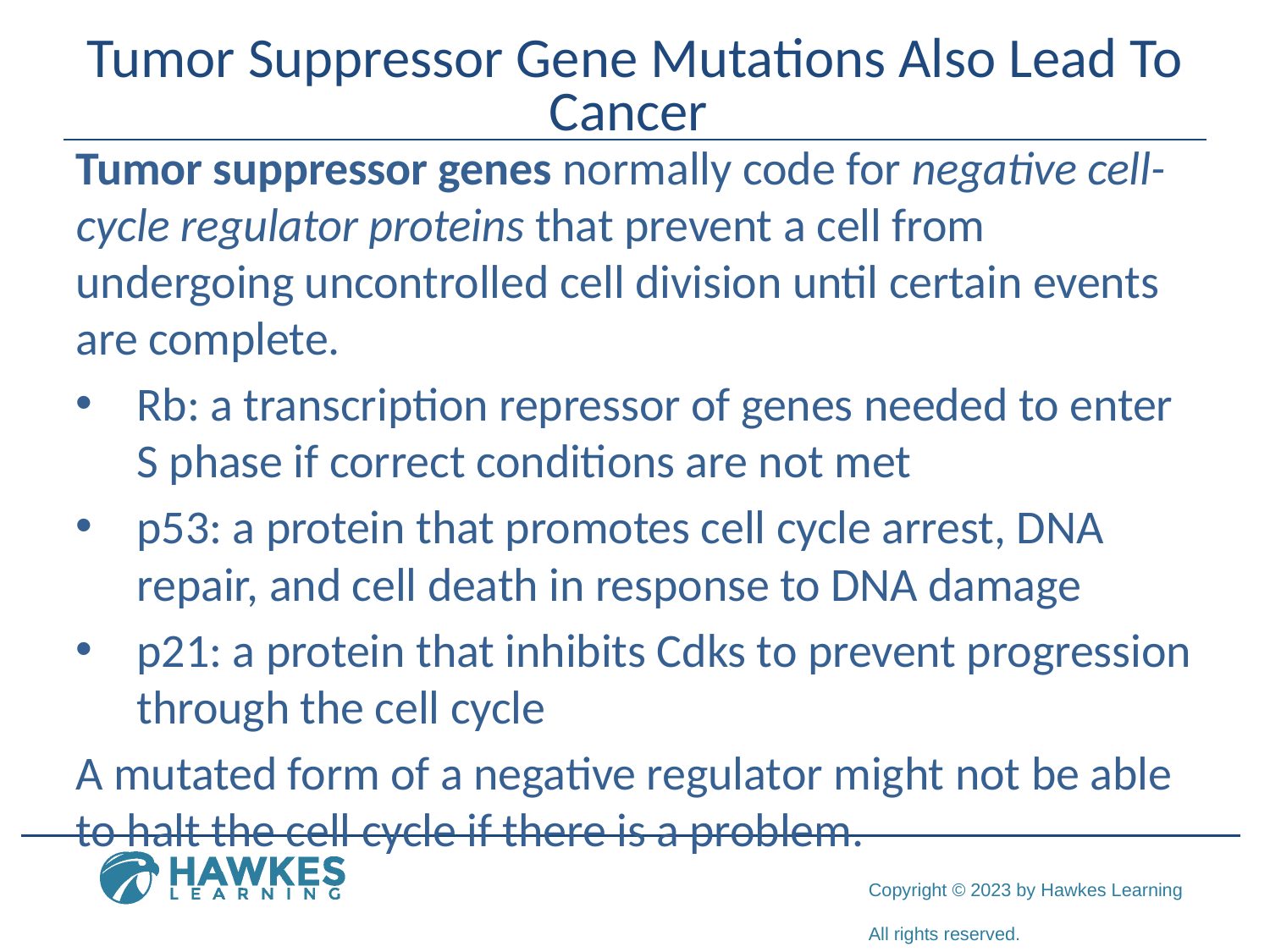

# Tumor Suppressor Gene Mutations Also Lead To Cancer
Tumor suppressor genes normally code for negative cell-cycle regulator proteins that prevent a cell from undergoing uncontrolled cell division until certain events are complete.
Rb: a transcription repressor of genes needed to enter S phase if correct conditions are not met
p53: a protein that promotes cell cycle arrest, DNA repair, and cell death in response to DNA damage
p21: a protein that inhibits Cdks to prevent progression through the cell cycle
A mutated form of a negative regulator might not be able to halt the cell cycle if there is a problem.